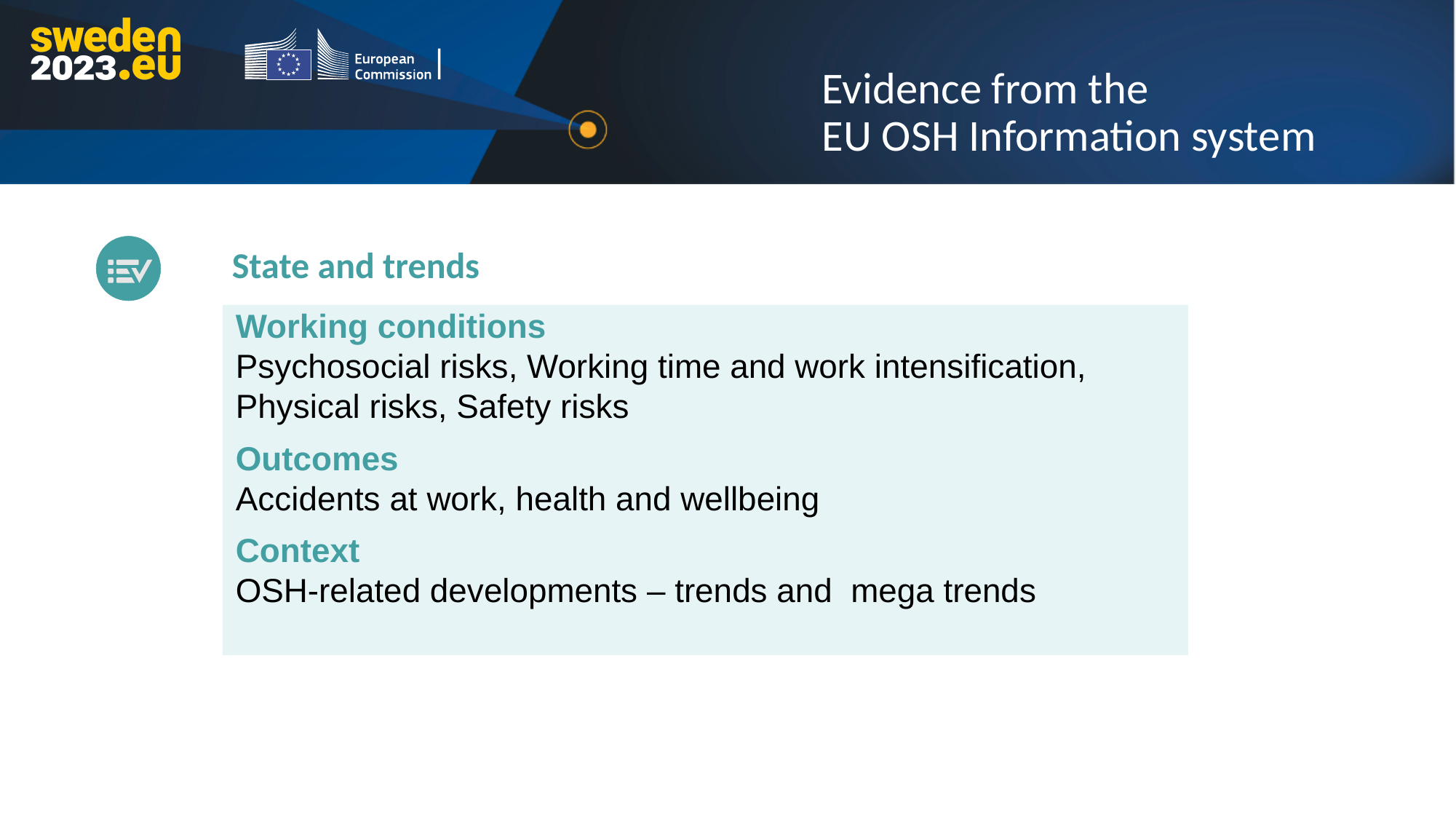

Evidence from the
EU OSH Information system

State and trends
Working conditions
Psychosocial risks, Working time and work intensification, Physical risks, Safety risks
Outcomes
Accidents at work, health and wellbeing
Context
OSH-related developments – trends and  mega trends